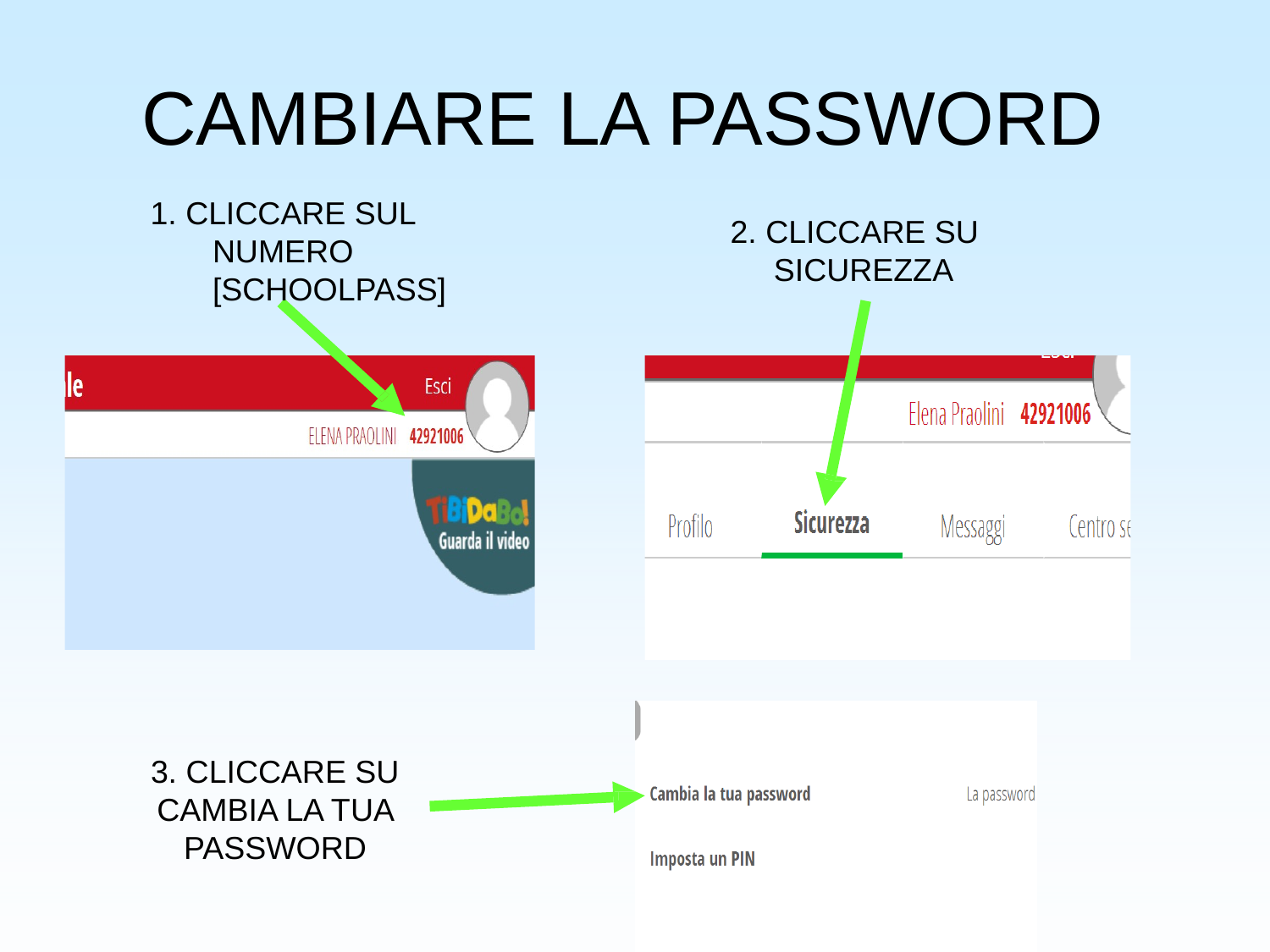

# CAMBIARE LA PASSWORD
1. CLICCARE SUL  NUMERO [SCHOOLPASS]
2. CLICCARE SU  SICUREZZA

3. CLICCARE SU
CAMBIA LA TUA
PASSWORD